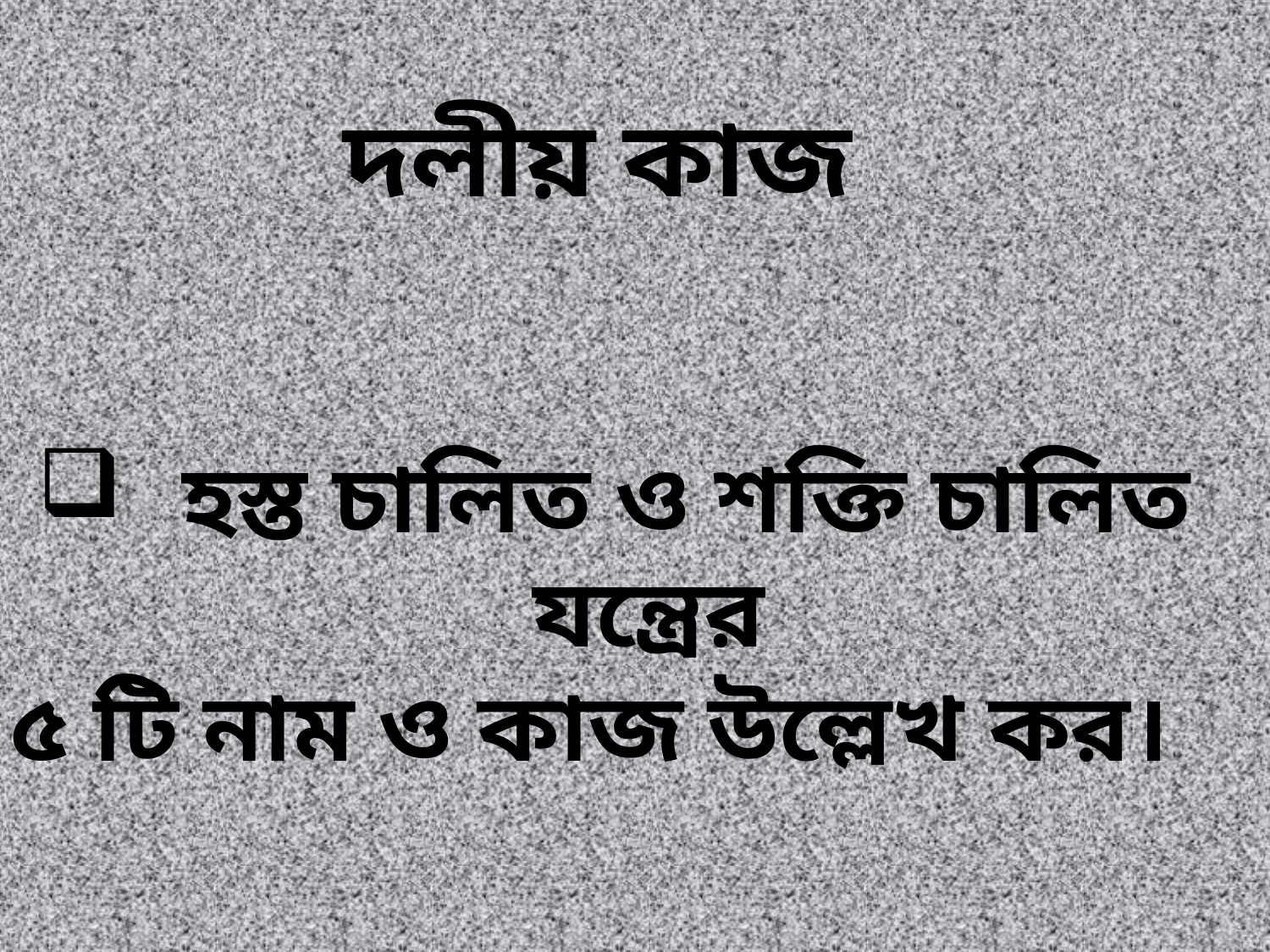

দলীয় কাজ
  হস্ত চালিত ও শক্তি চালিত যন্ত্রের
৫ টি নাম ও কাজ উল্লেখ কর।